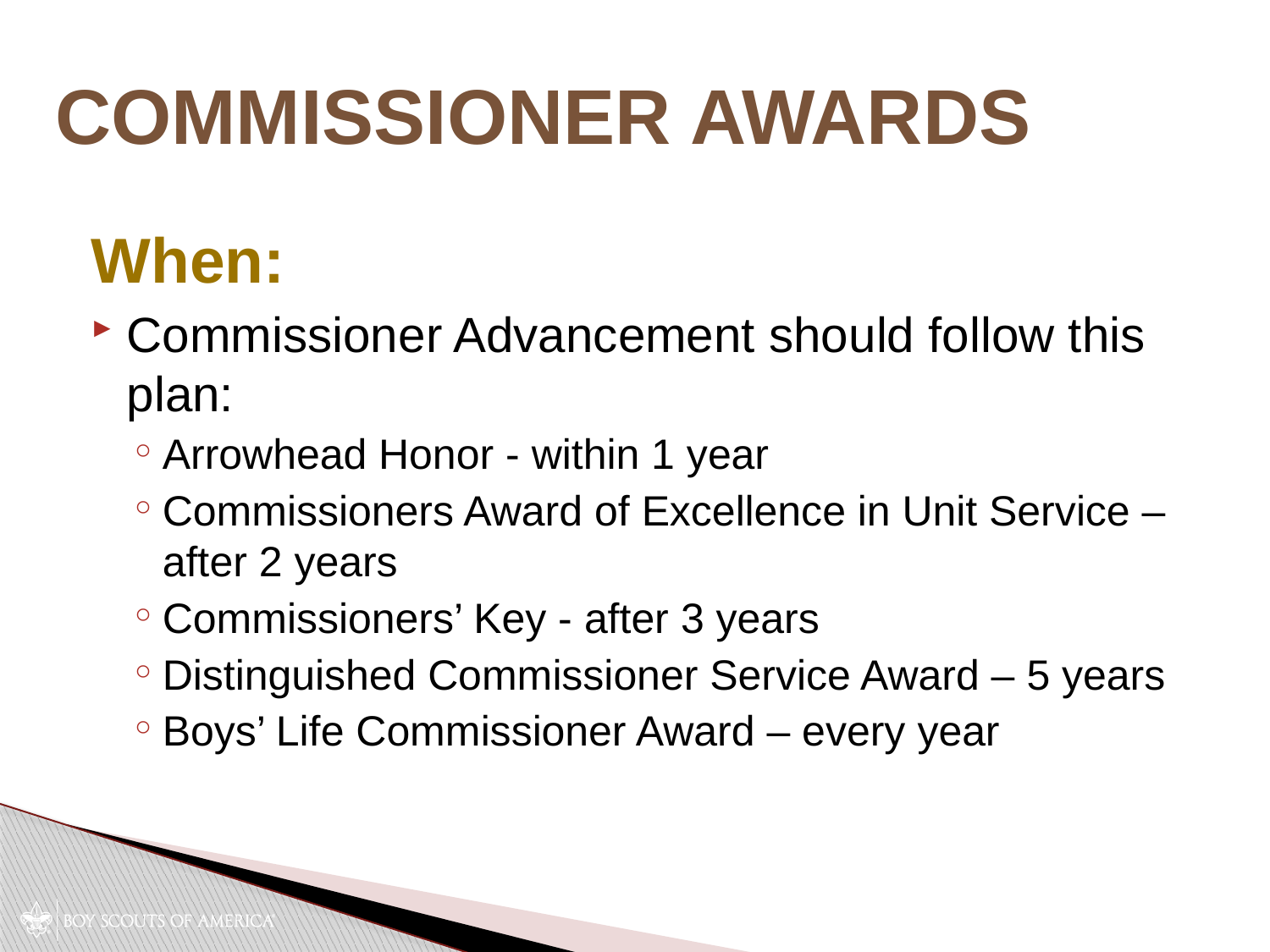

# Commissioner Awards
When:
Commissioner Advancement should follow this plan:
Arrowhead Honor - within 1 year
Commissioners Award of Excellence in Unit Service – after 2 years
Commissioners’ Key - after 3 years
Distinguished Commissioner Service Award – 5 years
Boys’ Life Commissioner Award – every year